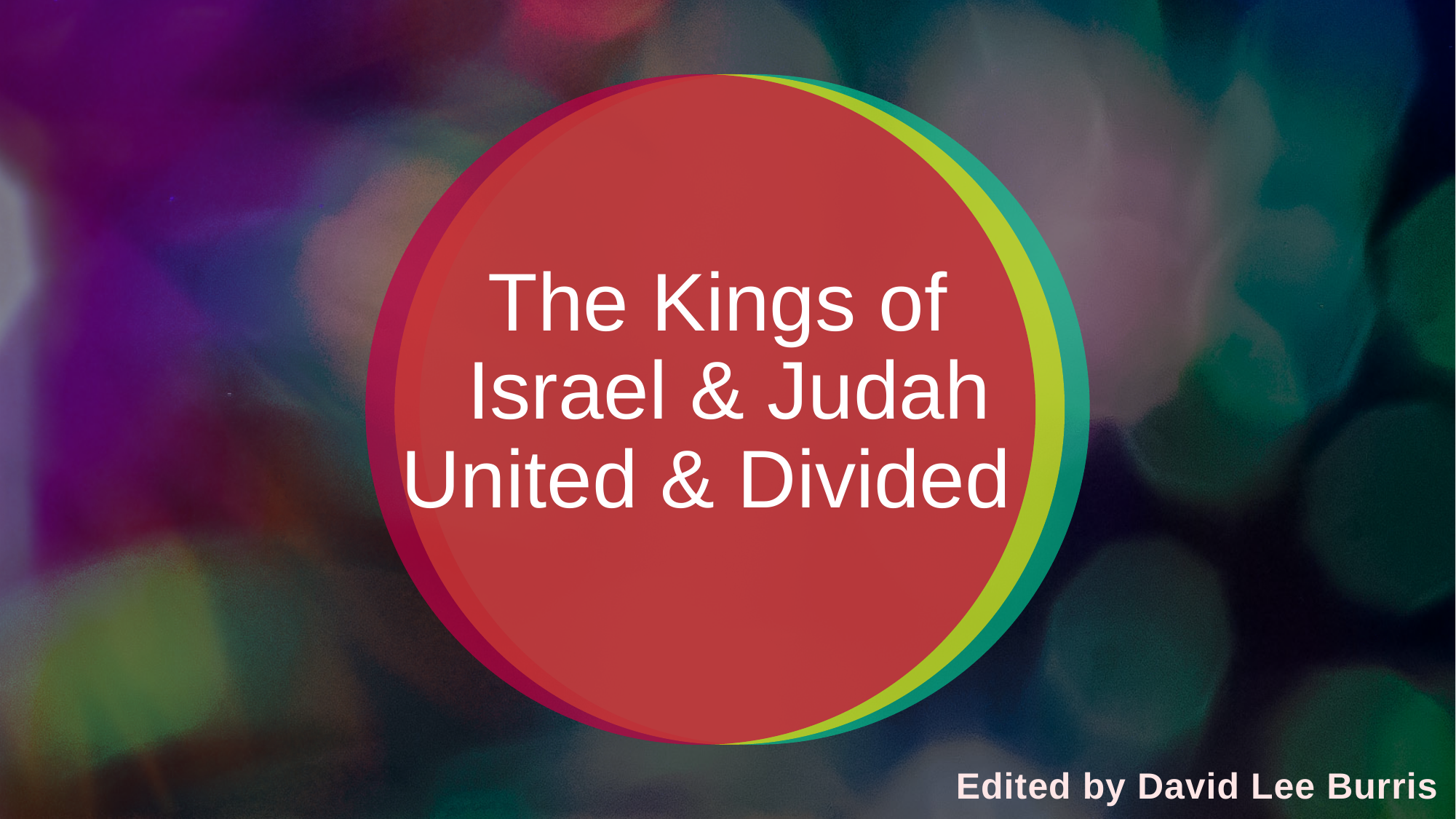

# The Kings of Israel & Judah United & Divided
 Edited by David Lee Burris